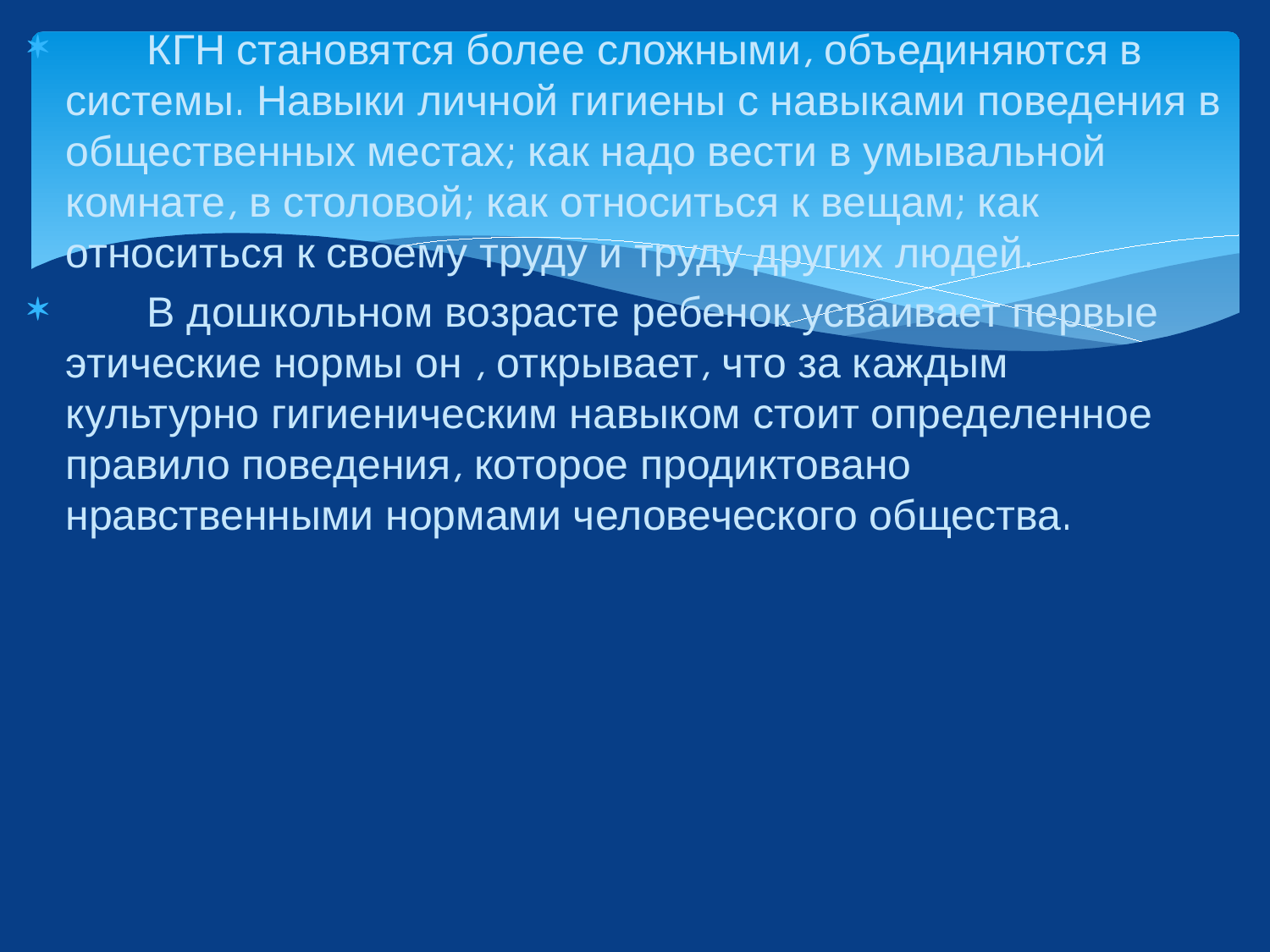

КГН становятся более сложными, объединяются в системы. Навыки личной гигиены с навыками поведения в общественных местах; как надо вести в умывальной комнате, в столовой; как относиться к вещам; как относиться к своему труду и труду других людей.
       В дошкольном возрасте ребенок усваивает первые этические нормы он , открывает, что за каждым  культурно гигиеническим навыком стоит определенное правило поведения, которое продиктовано нравственными нормами человеческого общества.
#